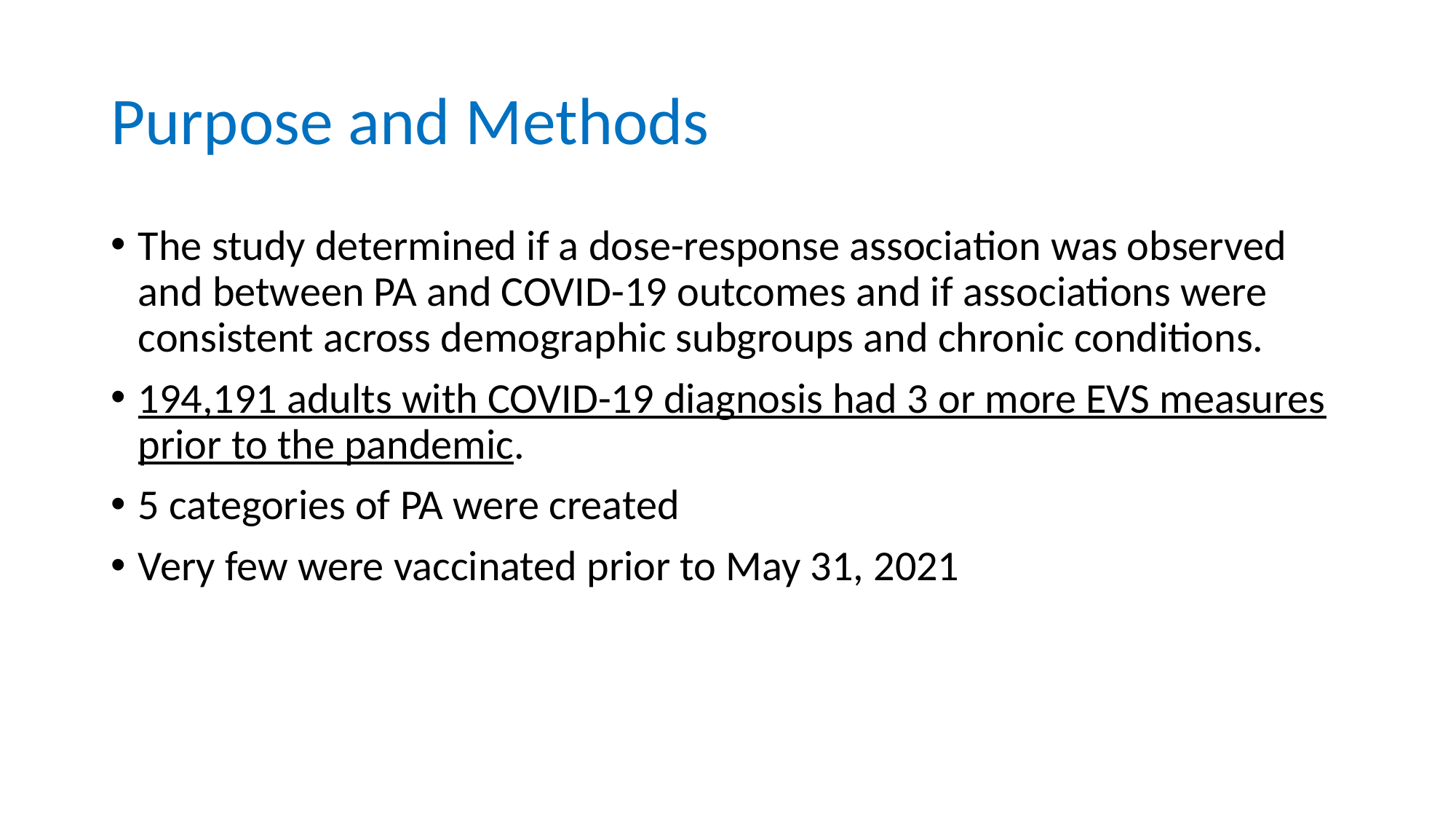

# Purpose and Methods
The study determined if a dose-response association was observed and between PA and COVID-19 outcomes and if associations were consistent across demographic subgroups and chronic conditions.
194,191 adults with COVID-19 diagnosis had 3 or more EVS measures prior to the pandemic.
5 categories of PA were created
Very few were vaccinated prior to May 31, 2021